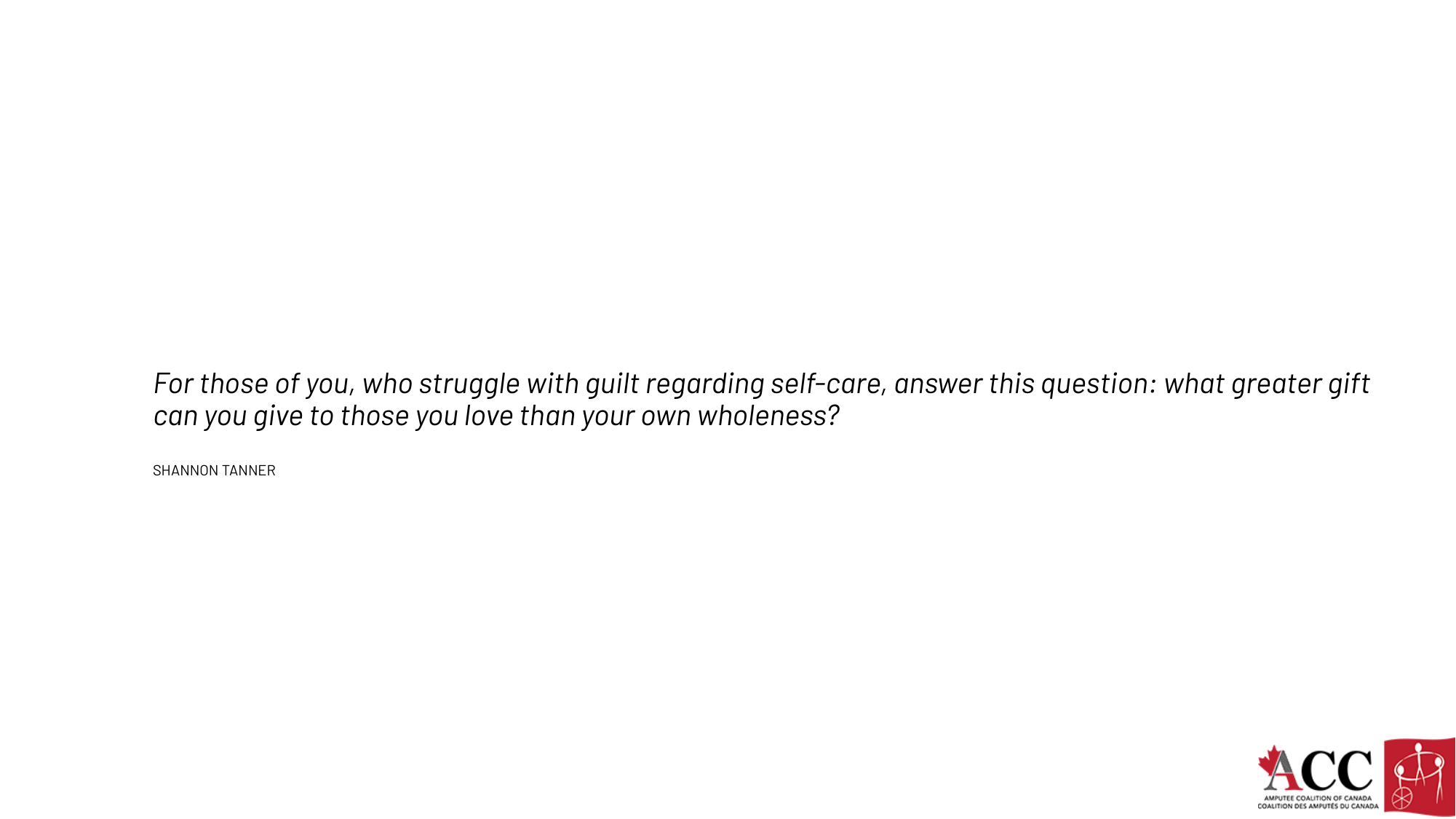

# For those of you, who struggle with guilt regarding self-care, answer this question: what greater gift can you give to those you love than your own wholeness? SHANNON TANNER